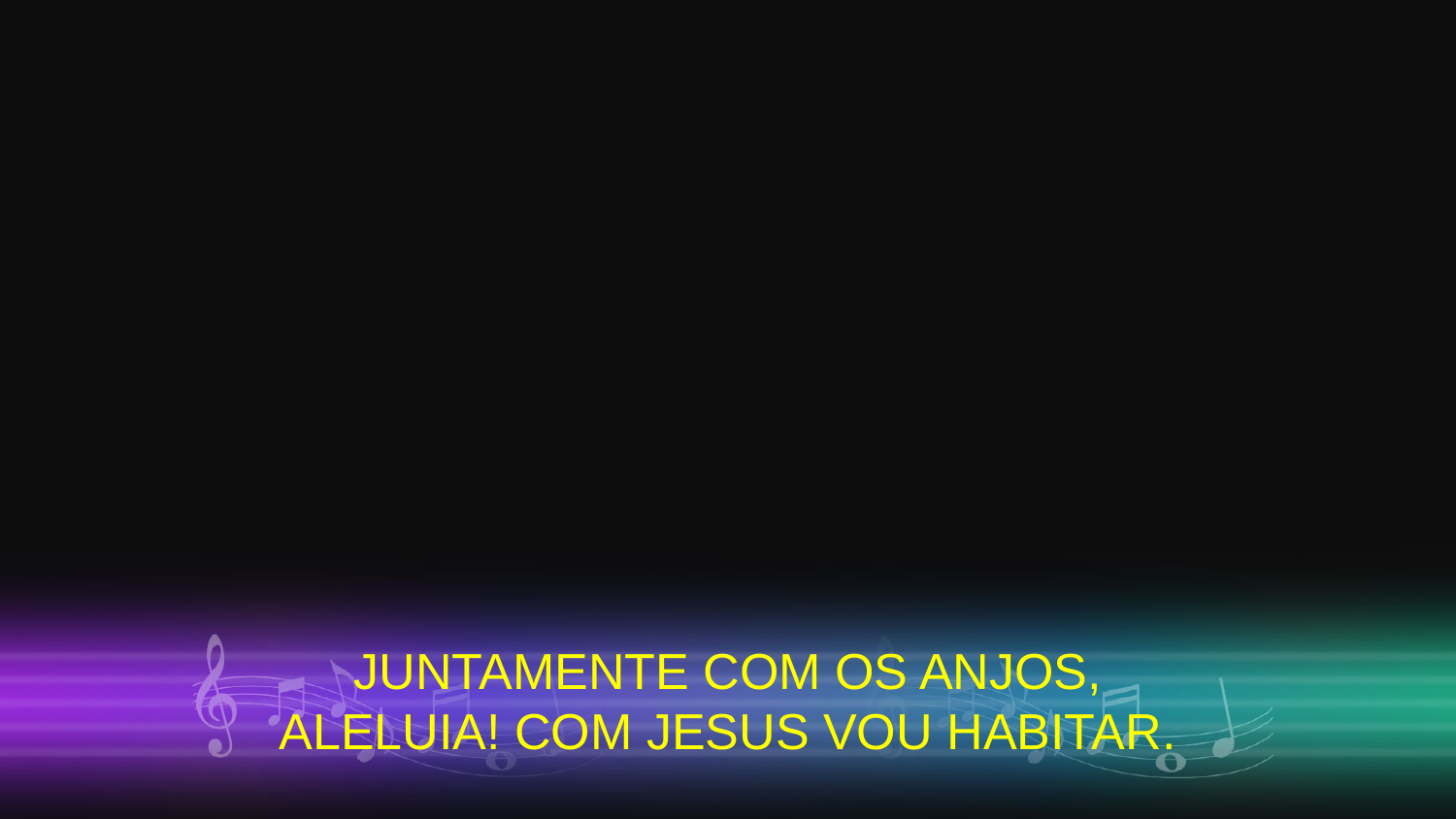

JUNTAMENTE COM OS ANJOS,
ALELUIA! COM JESUS VOU HABITAR.